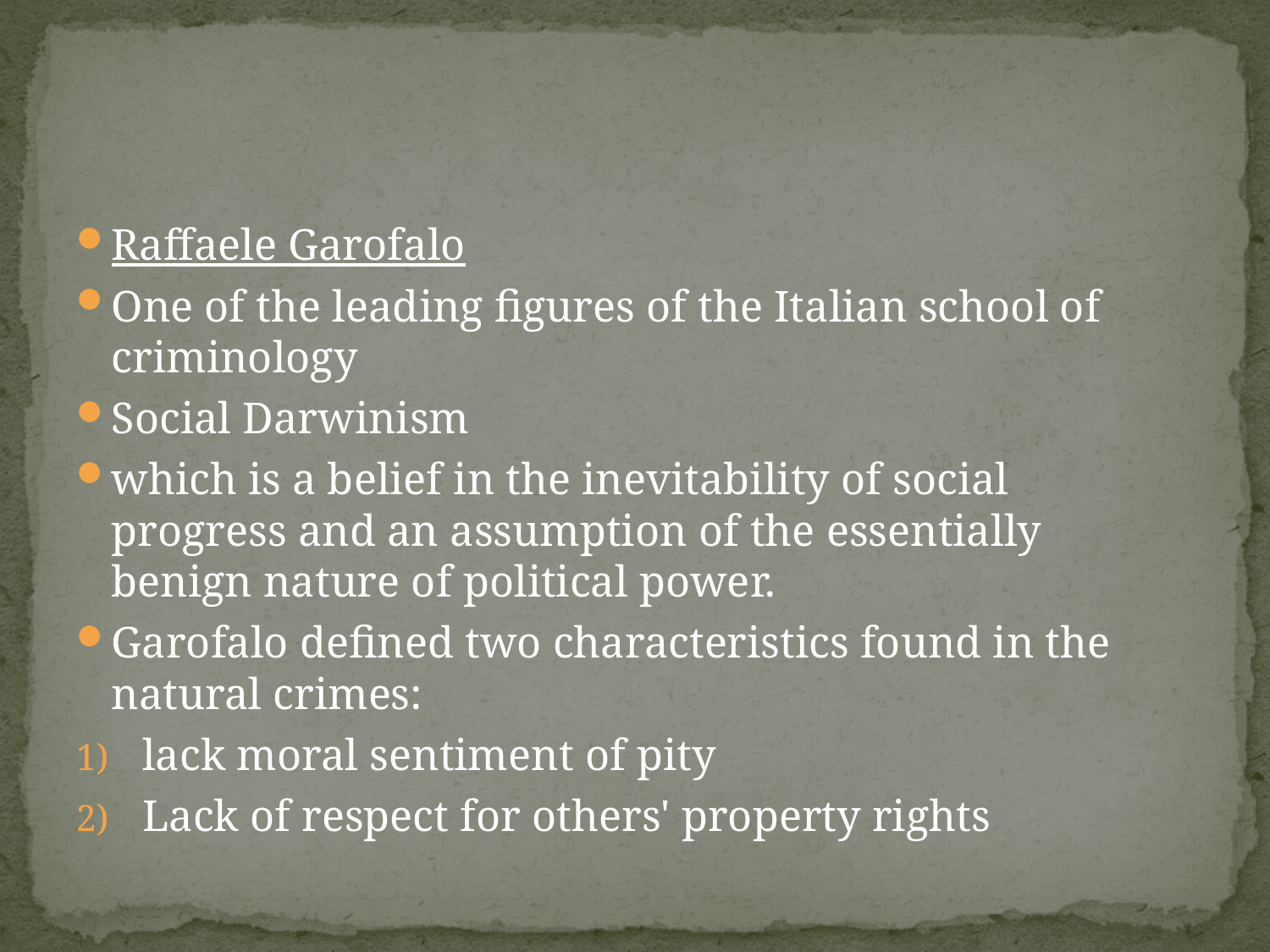

#
Raffaele Garofalo
One of the leading figures of the Italian school of criminology
Social Darwinism
which is a belief in the inevitability of social progress and an assumption of the essentially benign nature of political power.
Garofalo defined two characteristics found in the natural crimes:
lack moral sentiment of pity
Lack of respect for others' property rights